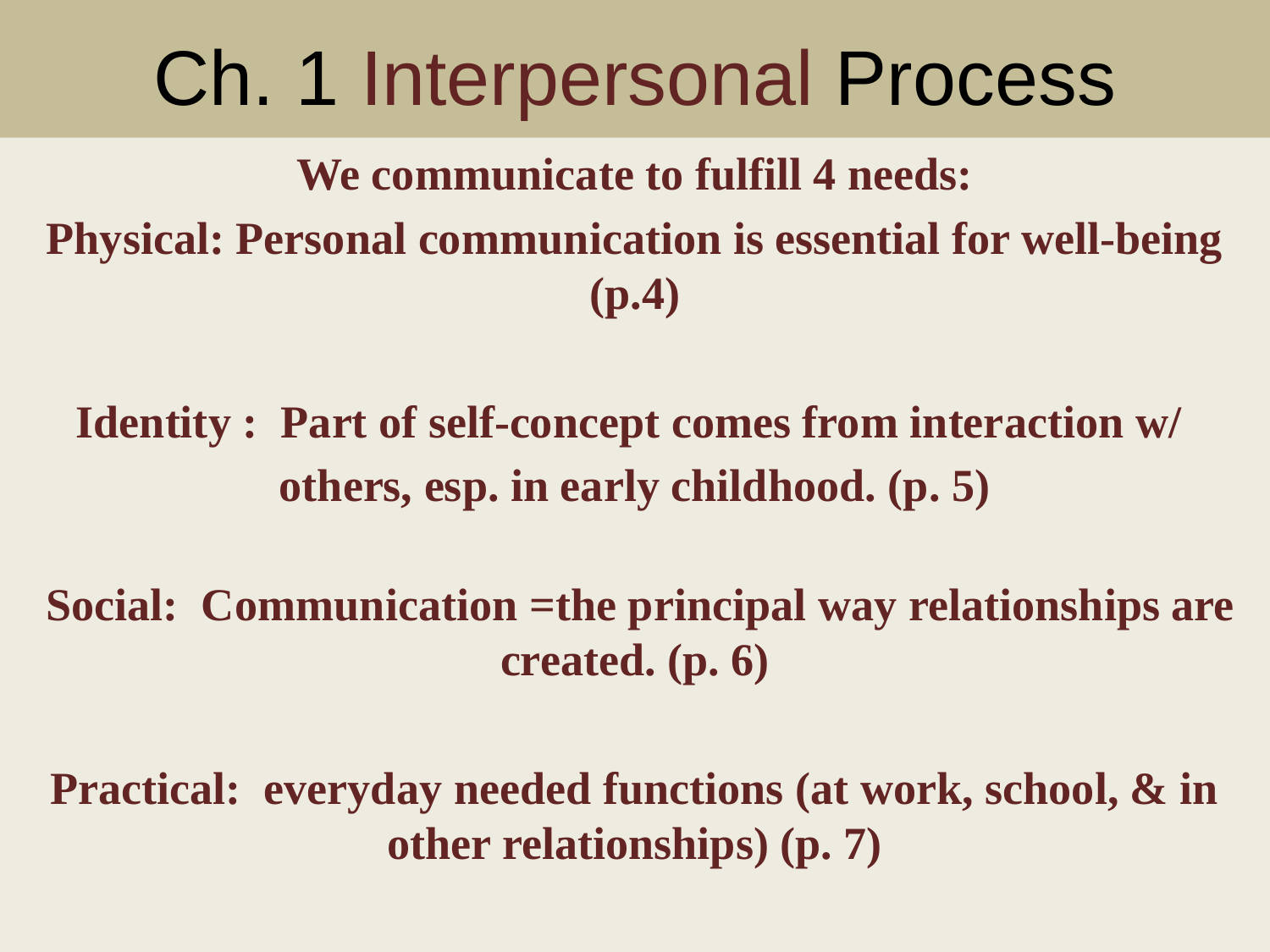

# Ch. 1 Interpersonal Process
We communicate to fulfill 4 needs:
Physical: Personal communication is essential for well-being (p.4)

Identity :  Part of self-concept comes from interaction w/
others, esp. in early childhood. (p. 5)
 Social:  Communication =the principal way relationships are created. (p. 6)

Practical:  everyday needed functions (at work, school, & in other relationships) (p. 7)